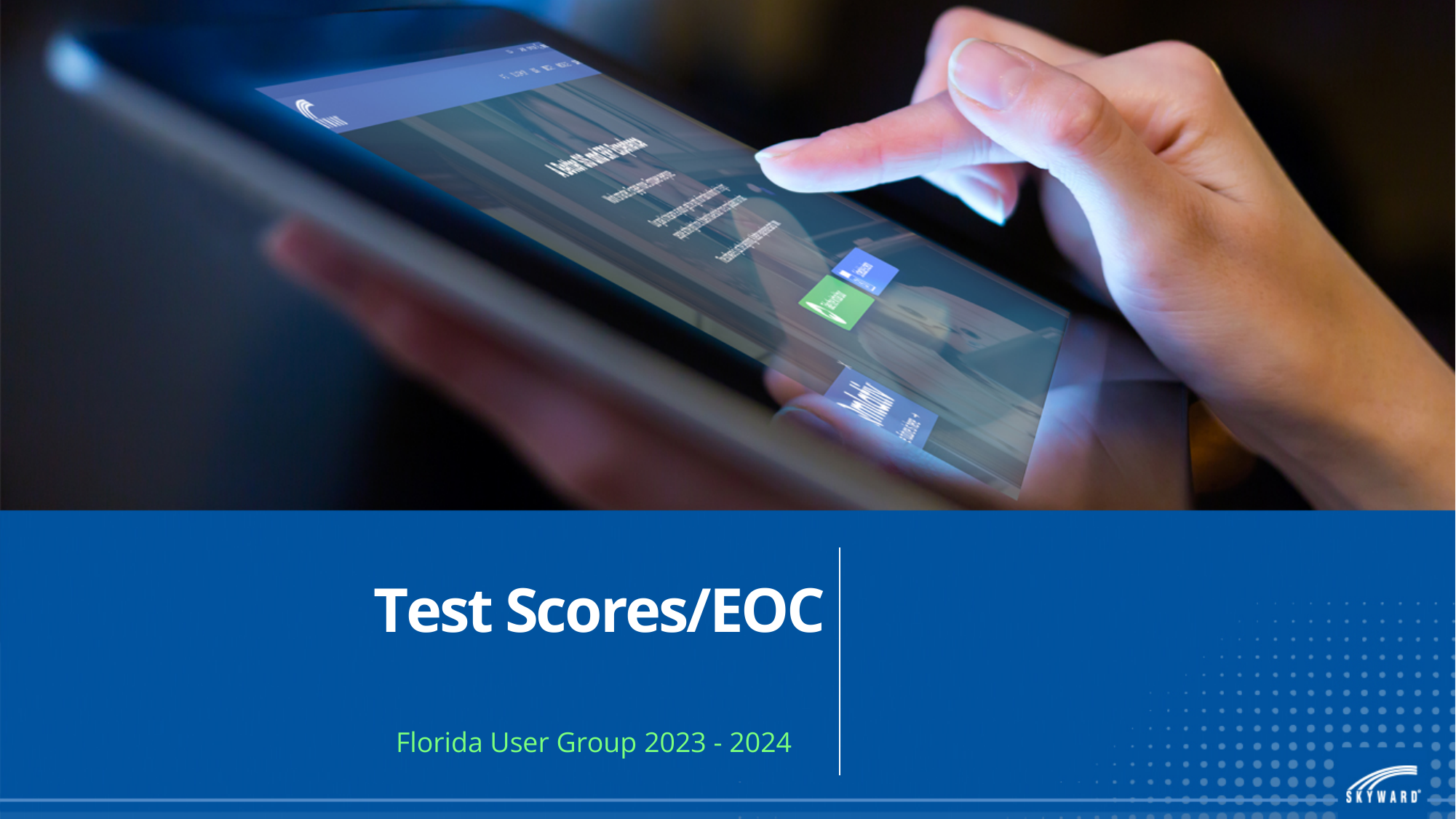

# Test Scores/EOC
Florida User Group 2023 - 2024